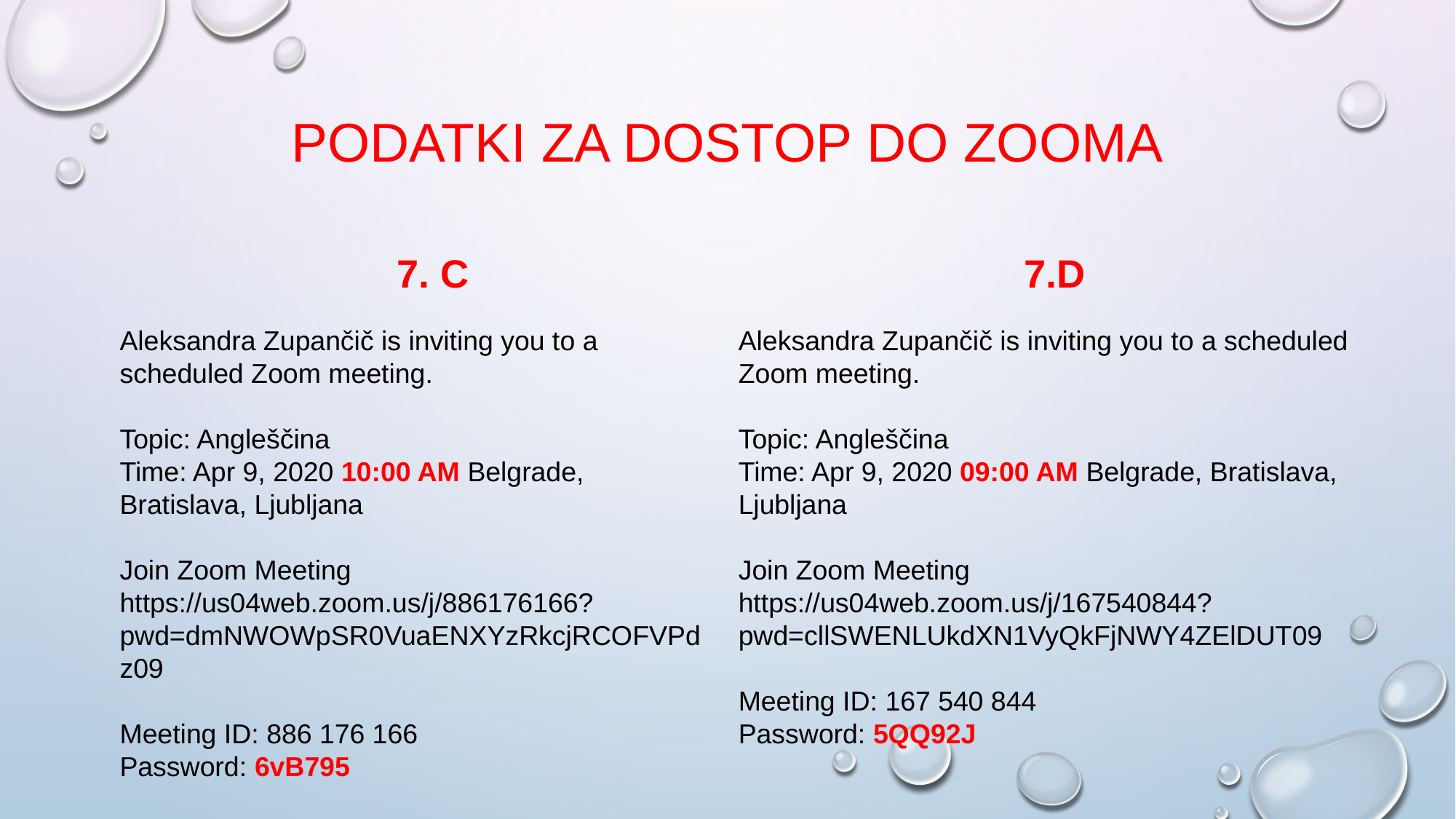

# PODATKI ZA DOSTOP DO ZOOMA
 7. C
7.D
Aleksandra Zupančič is inviting you to a scheduled Zoom meeting.

Topic: Angleščina
Time: Apr 9, 2020 10:00 AM Belgrade, Bratislava, Ljubljana

Join Zoom Meeting
https://us04web.zoom.us/j/886176166?pwd=dmNWOWpSR0VuaENXYzRkcjRCOFVPdz09

Meeting ID: 886 176 166
Password: 6vB795
Aleksandra Zupančič is inviting you to a scheduled Zoom meeting.

Topic: Angleščina
Time: Apr 9, 2020 09:00 AM Belgrade, Bratislava, Ljubljana

Join Zoom Meeting
https://us04web.zoom.us/j/167540844?pwd=cllSWENLUkdXN1VyQkFjNWY4ZElDUT09

Meeting ID: 167 540 844
Password: 5QQ92J